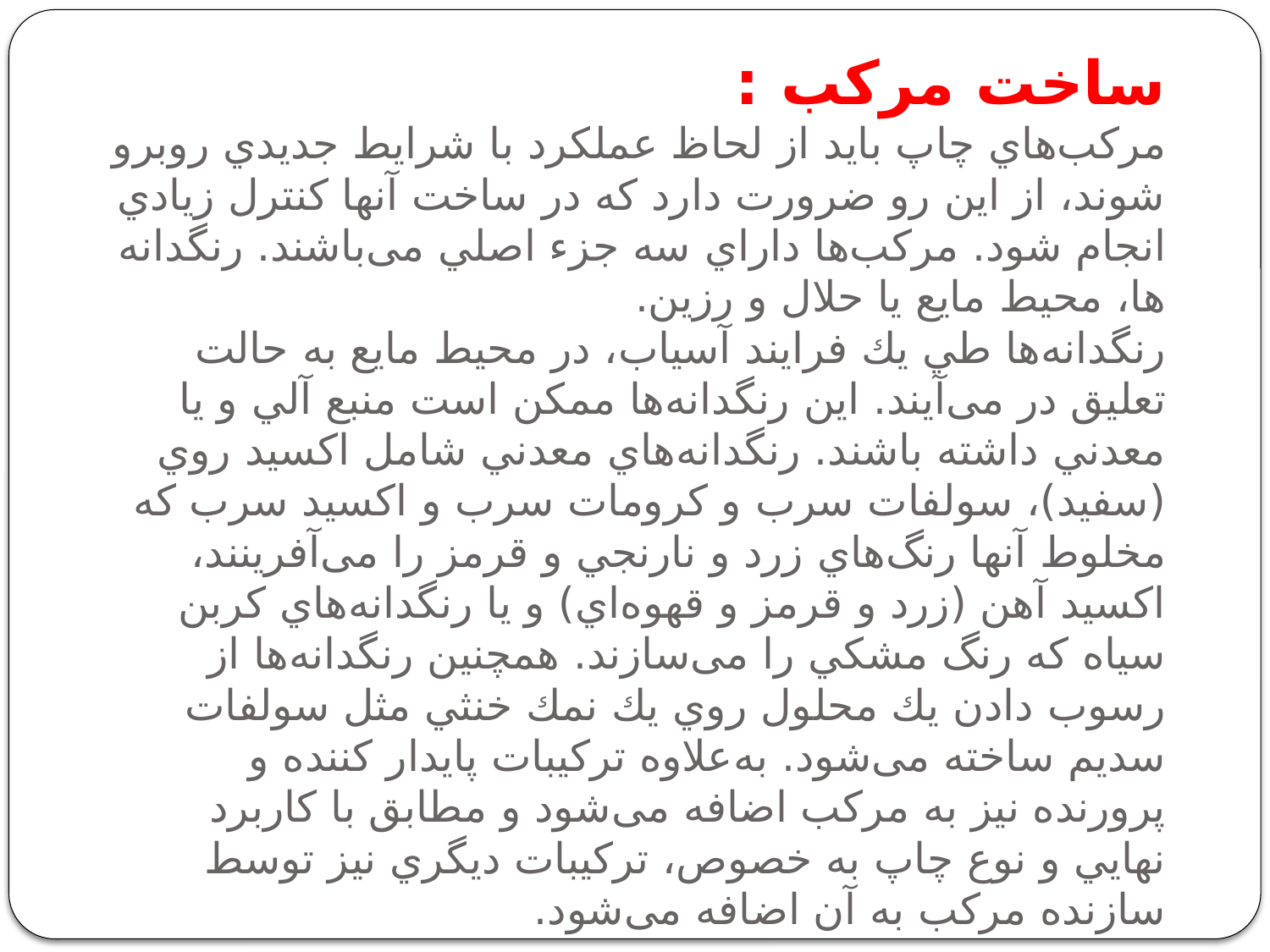

# ساخت مركب : مركب‌هاي چاپ بايد از لحاظ عملكرد با شرايط جديدي روبرو شوند، از اين رو ضرورت دارد كه در ساخت آنها كنترل زيادي انجام شود. مركب‌ها داراي سه جزء اصلي می‌باشند. رنگدانه ها، محيط مايع يا حلال و رزين. رنگدانه‌ها طي يك فرايند آسياب، در محيط مايع به حالت تعليق در می‌آيند. اين رنگدانه‌ها ممكن است منبع آلي و يا معدني داشته باشند. رنگدانه‌هاي معدني شامل اكسيد روي (سفيد)، سولفات سرب و كرومات سرب و اكسيد سرب كه مخلوط آنها رنگ‌هاي زرد و نارنجي و قرمز را می‌آفرينند، اكسيد آهن (زرد و قرمز و قهوه‌اي) و يا رنگدانه‌هاي كربن سياه كه رنگ مشكي را می‌سازند. همچنین رنگدانه‌ها از رسوب دادن يك محلول روي يك نمك خنثي مثل سولفات سديم ساخته می‌شود. به‌علاوه تركيبات پايدار كننده و پرورنده نيز به مركب اضافه می‌شود و مطابق با كاربرد نهايي و نوع چاپ به خصوص، تركيبات ديگري نيز توسط سازنده مركب به آن اضافه می‌شود.